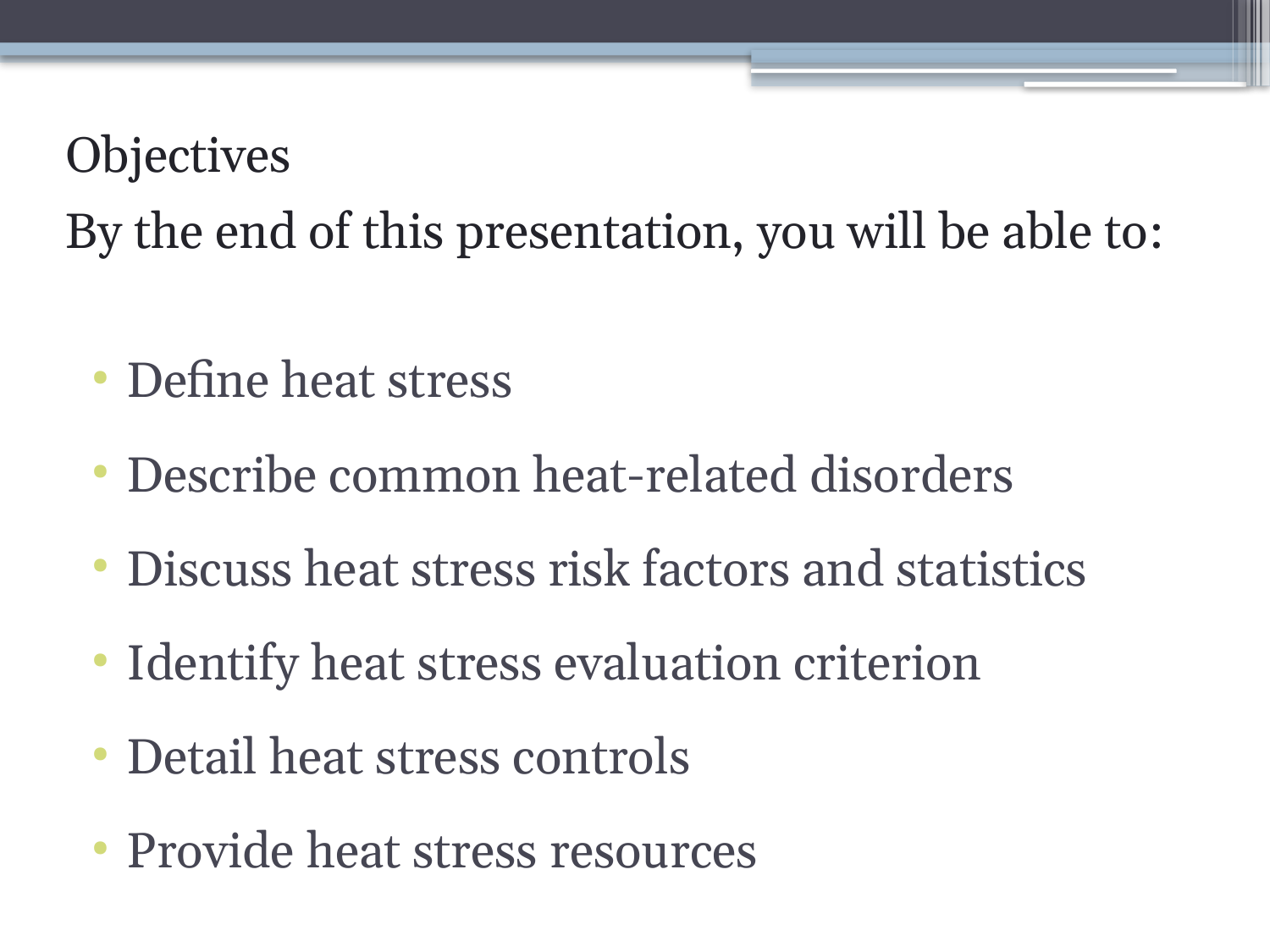

# Objectives By the end of this presentation, you will be able to:
Define heat stress
Describe common heat-related disorders
Discuss heat stress risk factors and statistics
Identify heat stress evaluation criterion
Detail heat stress controls
Provide heat stress resources